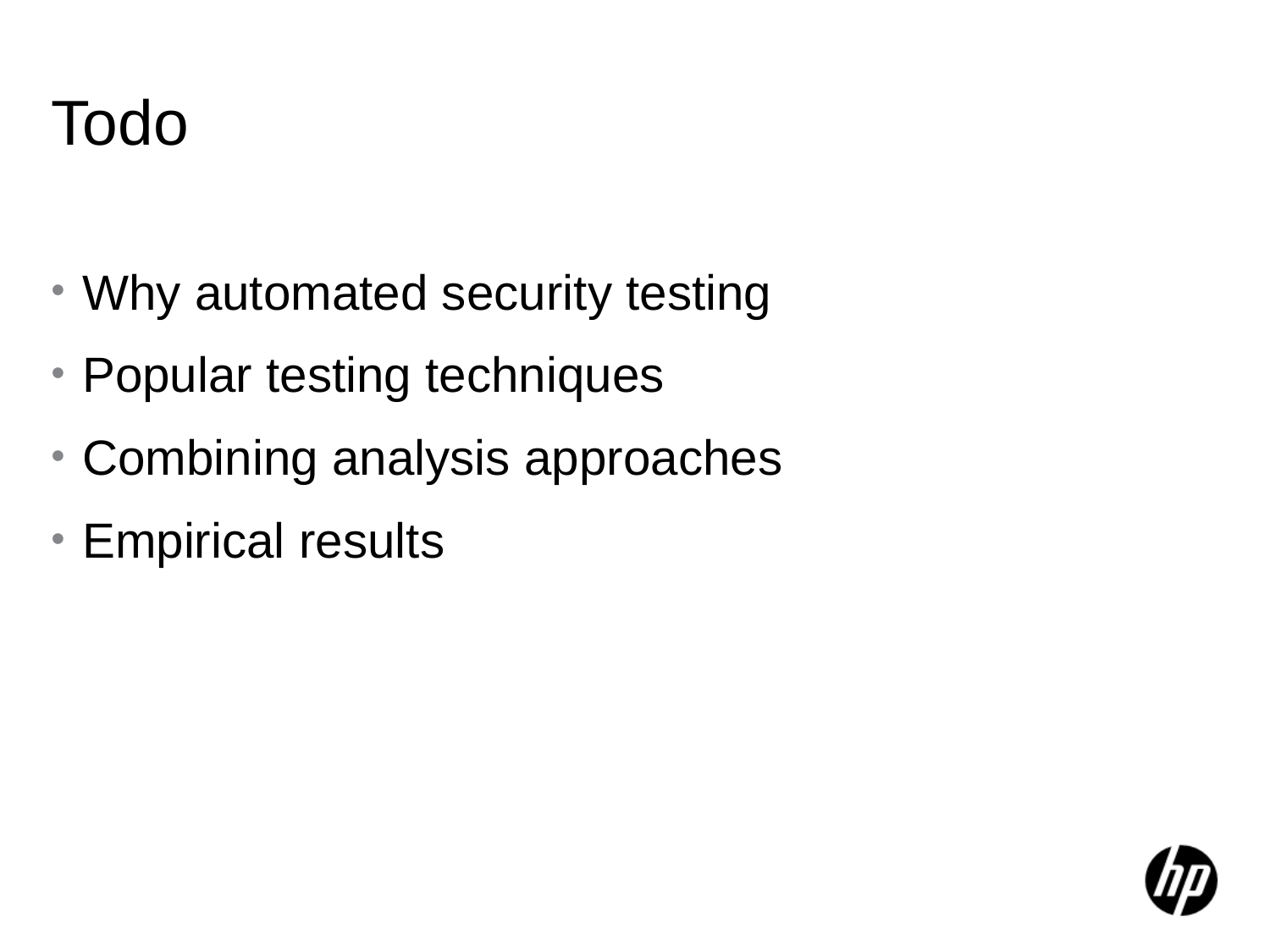

# Todo
Why automated security testing
Popular testing techniques
Combining analysis approaches
Empirical results